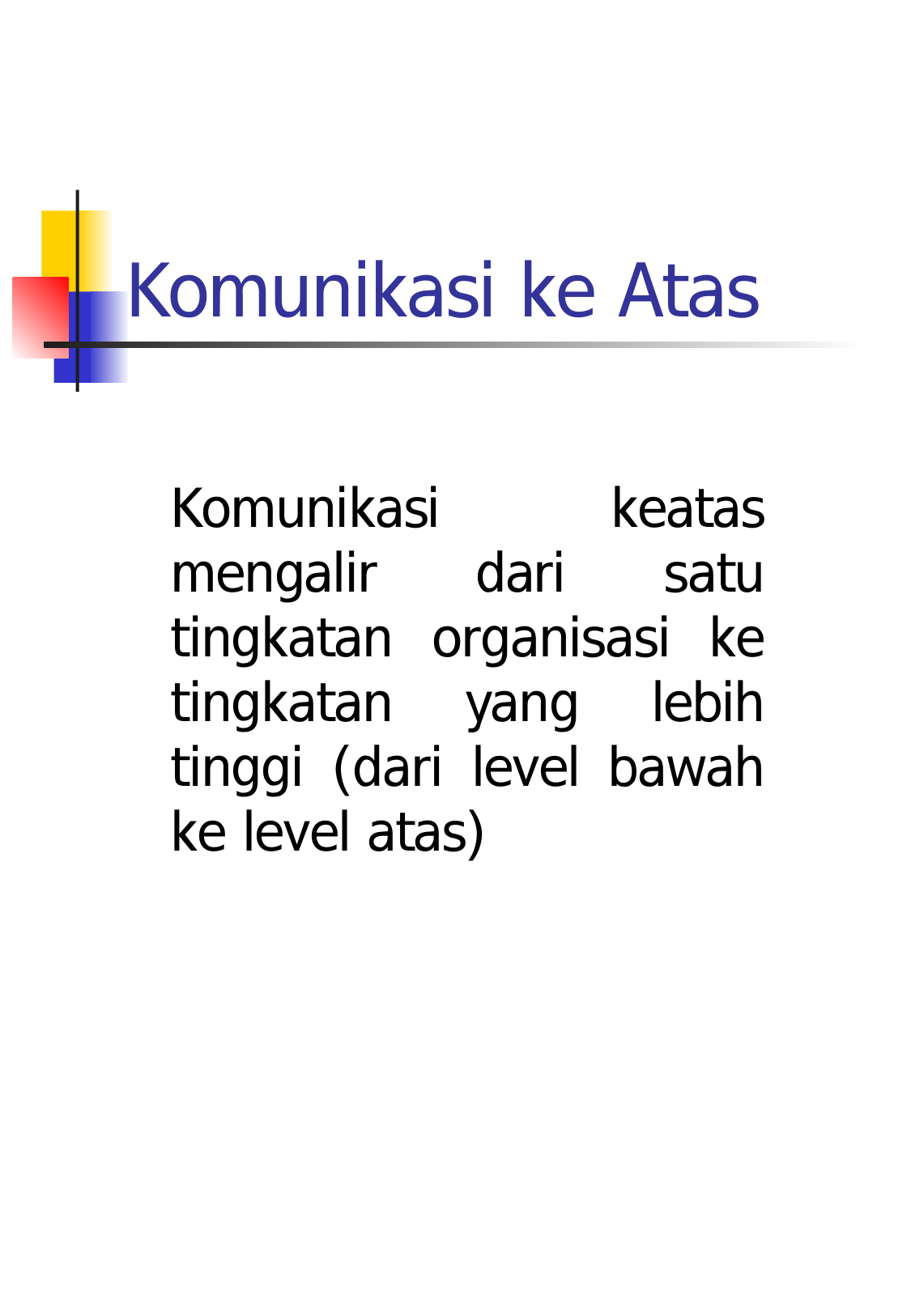

# Komunikasi ke Atas
	Komunikasi keatas mengalir dari satu tingkatan organisasi ke tingkatan yang lebih tinggi (dari level bawah ke level atas)